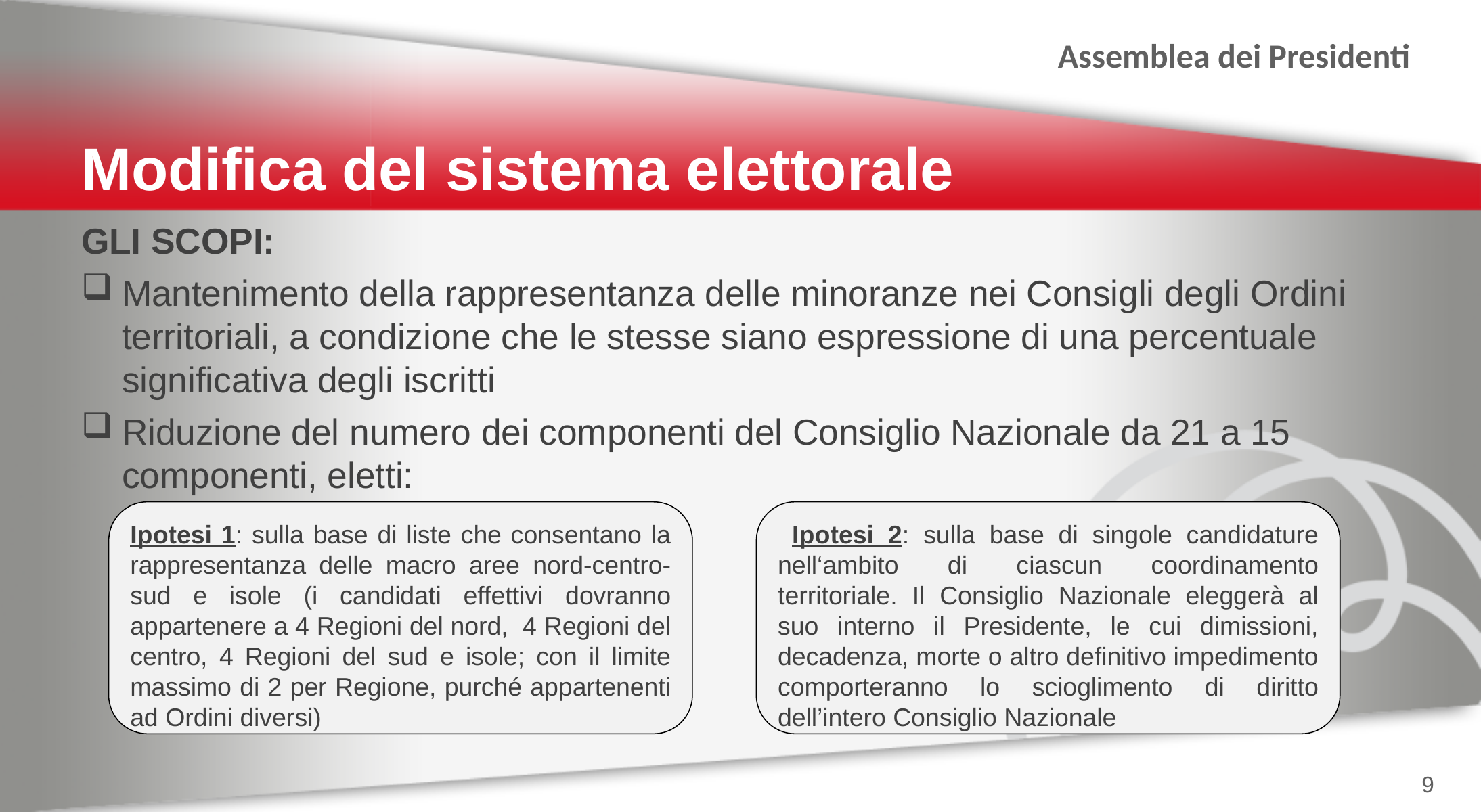

Modifica del sistema elettorale
GLI SCOPI:
Mantenimento della rappresentanza delle minoranze nei Consigli degli Ordini territoriali, a condizione che le stesse siano espressione di una percentuale significativa degli iscritti
Riduzione del numero dei componenti del Consiglio Nazionale da 21 a 15 componenti, eletti:
Ipotesi 1: sulla base di liste che consentano la rappresentanza delle macro aree nord-centro-sud e isole (i candidati effettivi dovranno appartenere a 4 Regioni del nord,  4 Regioni del centro, 4 Regioni del sud e isole; con il limite massimo di 2 per Regione, purché appartenenti ad Ordini diversi)
 Ipotesi 2: sulla base di singole candidature nell‘ambito di ciascun coordinamento territoriale. Il Consiglio Nazionale eleggerà al suo interno il Presidente, le cui dimissioni, decadenza, morte o altro definitivo impedimento comporteranno lo scioglimento di diritto dell’intero Consiglio Nazionale